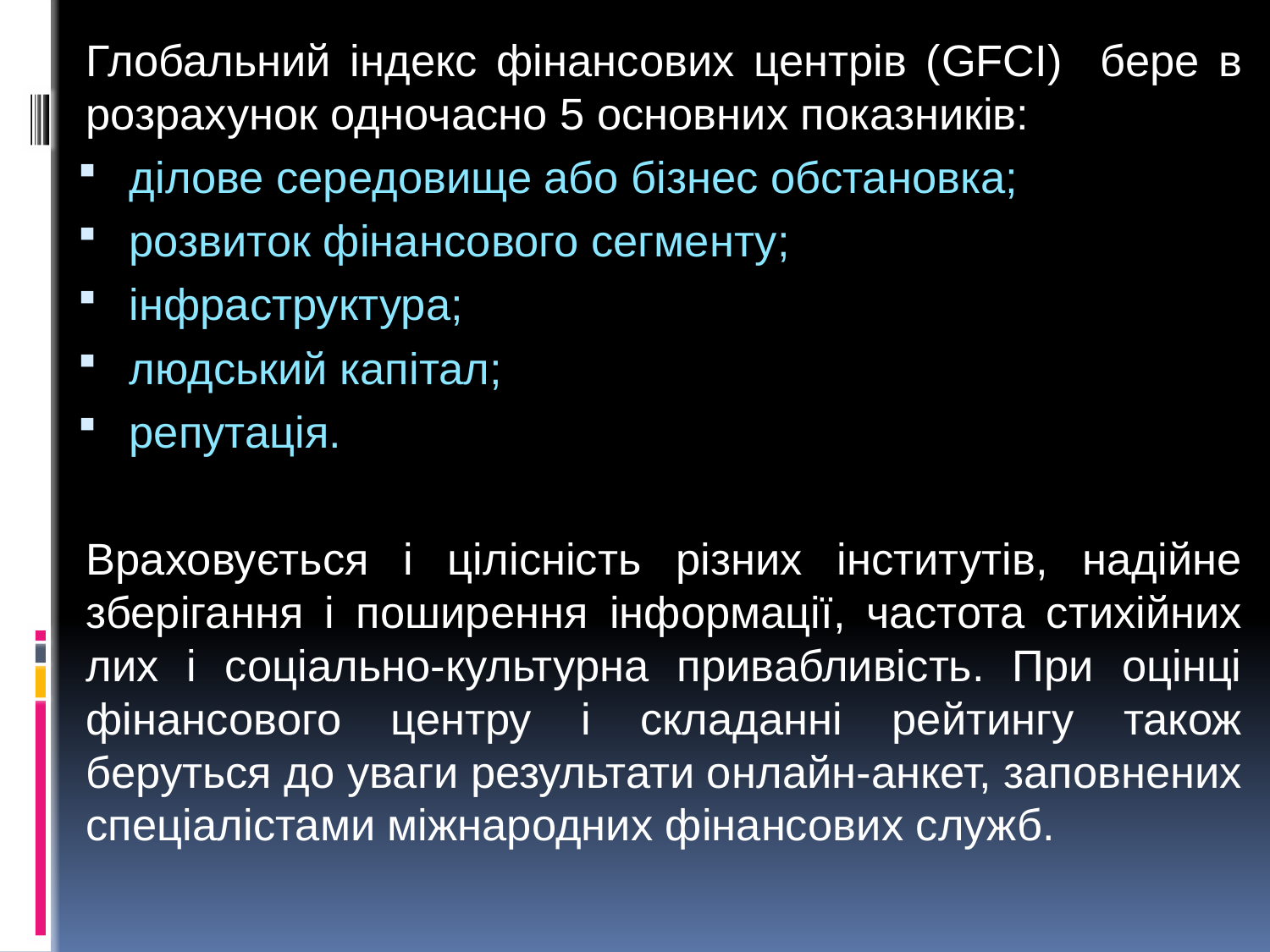

Глобальний індекс фінансових центрів (GFCI)  бере в розрахунок одночасно 5 основних показників:
ділове середовище або бізнес обстановка;
розвиток фінансового сегменту;
інфраструктура;
людський капітал;
репутація.

Враховується і цілісність різних інститутів, надійне зберігання і поширення інформації, частота стихійних лих і соціально-культурна привабливість. При оцінці фінансового центру і складанні рейтингу також беруться до уваги результати онлайн-анкет, заповнених спеціалістами міжнародних фінансових служб.